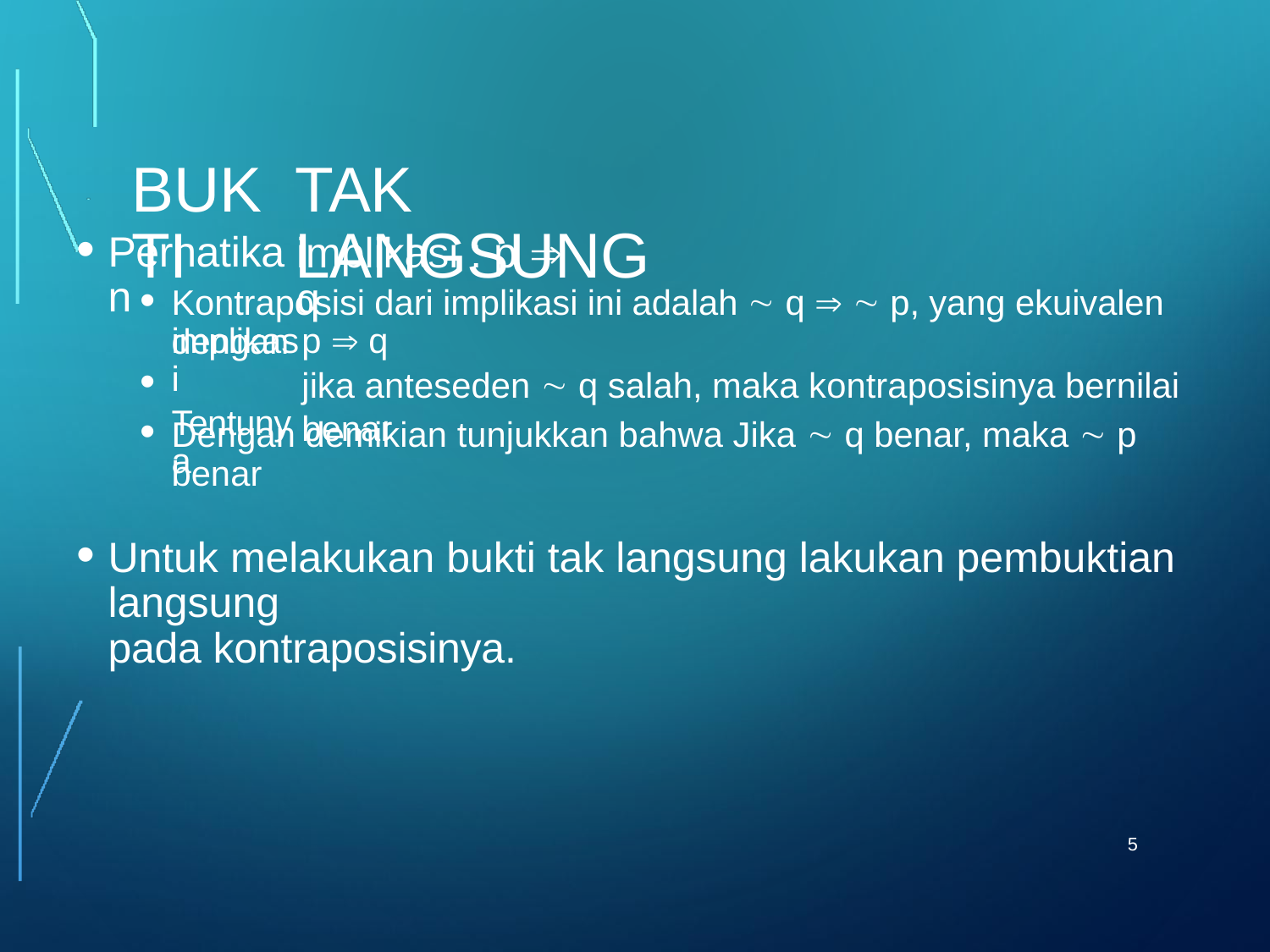

BUKTI
TAK LANGSUNG

•
implikasi : p ⇒ q
Perhatikan

•
•
•
Kontraposisi dari implikasi ini adalah ∼ q ⇒ ∼ p, yang ekuivalen dengan

p ⇒ q
jika anteseden ∼ q salah, maka kontraposisinya bernilai benar
implikasi
Tentunya
Dengan demikian tunjukkan bahwa Jika ∼ q benar, maka ∼ p benar

•
Untuk melakukan bukti tak langsung lakukan pembuktian langsung
pada kontraposisinya.

5